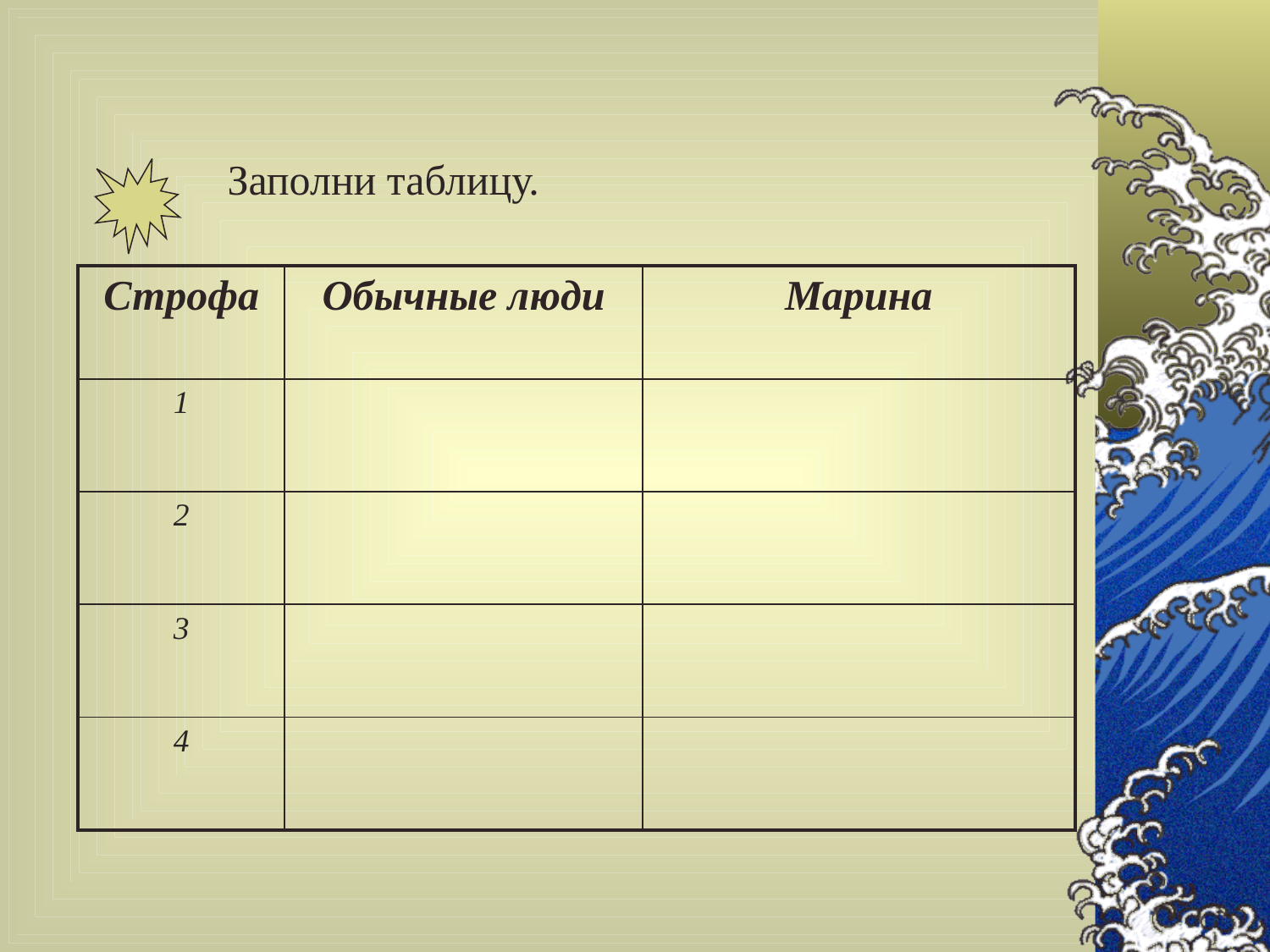

Заполни таблицу.

| Строфа | Обычные люди | Марина |
| --- | --- | --- |
| 1 |  |  |
| 2 |  |  |
| 3 |  |  |
| 4 |  |  |